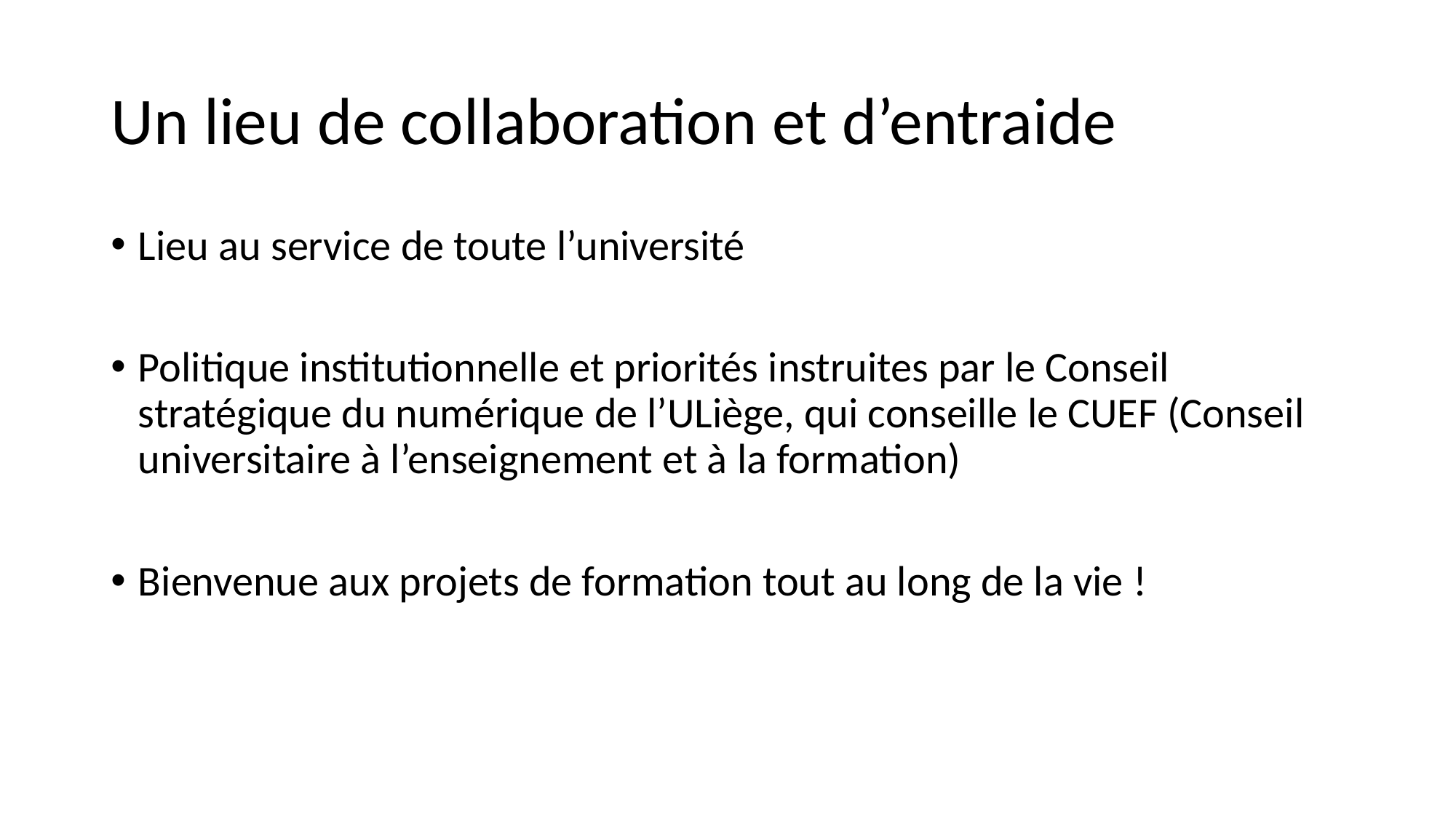

# Un lieu de collaboration et d’entraide
Lieu au service de toute l’université

Politique institutionnelle et priorités instruites par le Conseil stratégique du numérique de l’ULiège, qui conseille le CUEF (Conseil universitaire à l’enseignement et à la formation)

Bienvenue aux projets de formation tout au long de la vie !